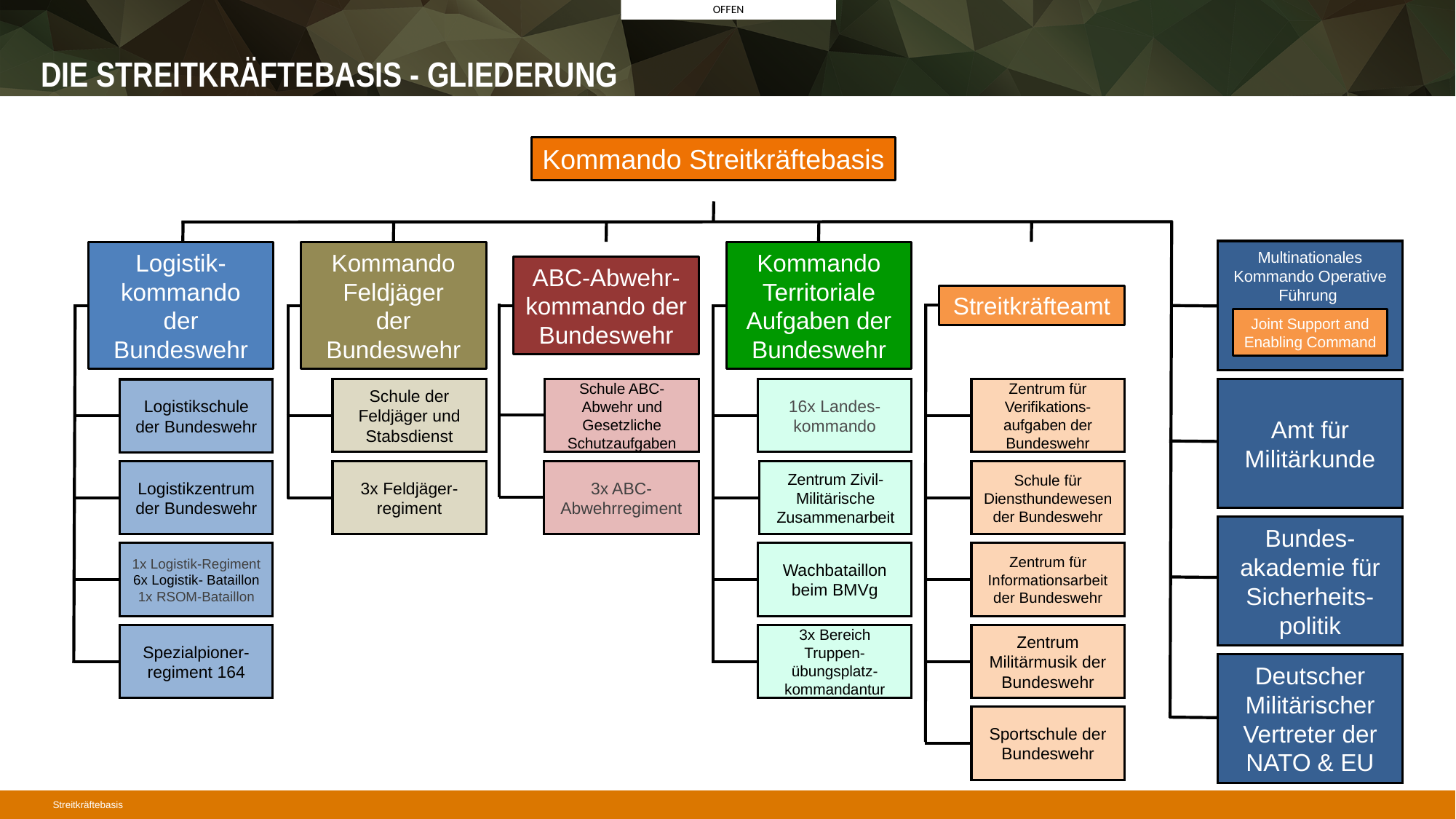

# Die Streitkräftebasis - Gliederung
Kommando Streitkräftebasis
Logistik- kommando
der Bundeswehr
Kommando Feldjäger
der Bundeswehr
ABC-Abwehr- kommando der Bundeswehr
Kommando Territoriale Aufgaben der Bundeswehr
Streitkräfteamt
Multinationales Kommando Operative Führung

Joint Support and Enabling Command
Schule der Feldjäger und Stabsdienst
Schule ABC-Abwehr und Gesetzliche Schutzaufgaben
16x Landes- kommando
Zentrum für Verifikations- aufgaben der Bundeswehr
Amt für Militärkunde
Logistikschule der Bundeswehr
Logistikzentrum der Bundeswehr
3x Feldjäger- regiment
3x ABC-Abwehrregiment
Zentrum Zivil-Militärische Zusammenarbeit
Schule für Diensthundewesen der Bundeswehr
Bundes- akademie für Sicherheits- politik
1x Logistik-Regiment
6x Logistik- Bataillon
1x RSOM-Bataillon
Wachbataillon beim BMVg
Zentrum für Informationsarbeit der Bundeswehr
Spezialpioner- regiment 164
3x Bereich Truppen- übungsplatz- kommandantur
Zentrum Militärmusik der Bundeswehr
Deutscher Militärischer Vertreter der NATO & EU
Sportschule der Bundeswehr
Streitkräftebasis